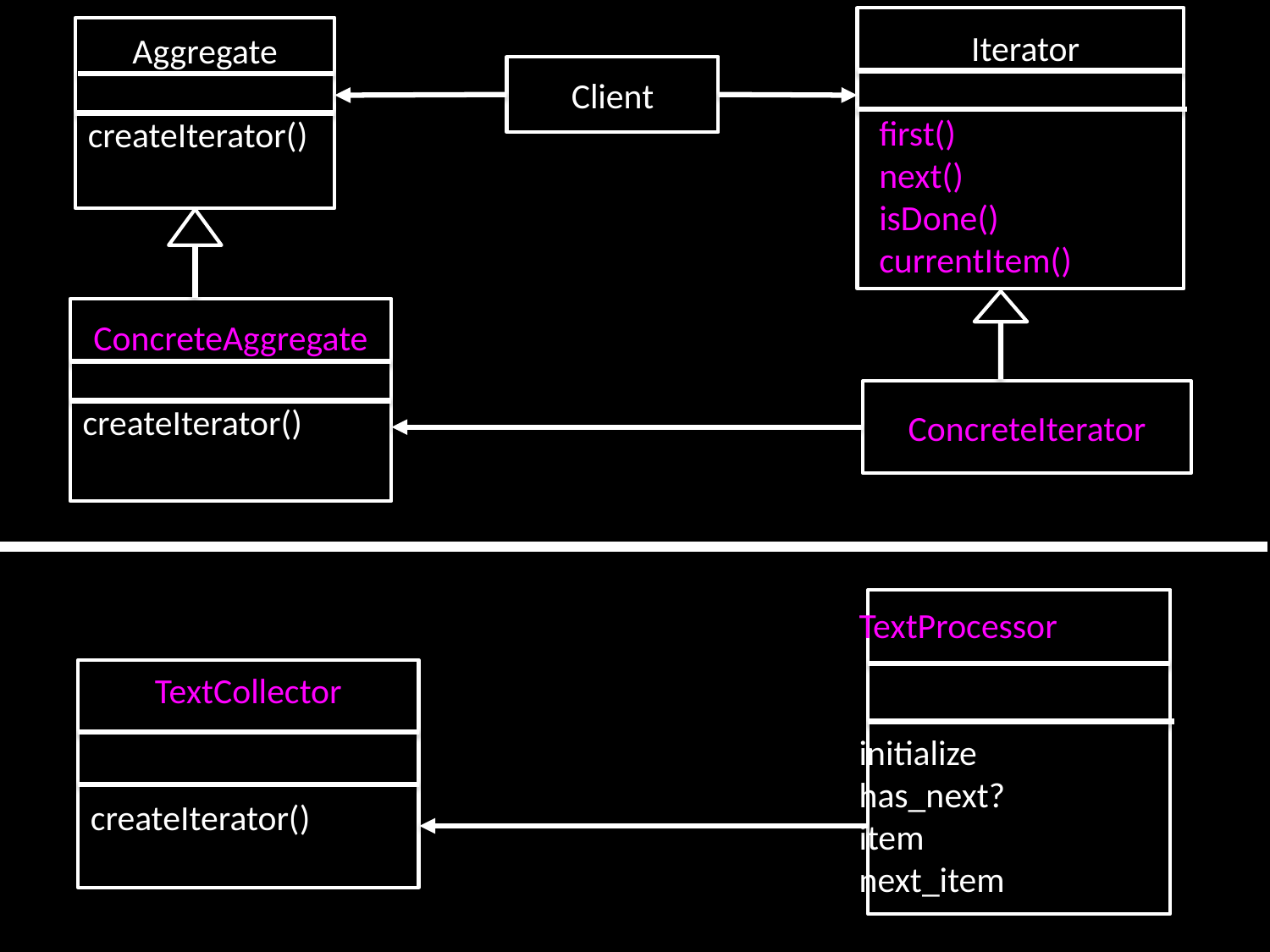

Aggregate

createIterator()

Iterator

first()
next()
isDone()
currentItem()
Client

ConcreteAggregate

createIterator()

ConcreteIterator

TextProcessor

initialize
has_next?
item
next_item
TextCollector

createIterator()